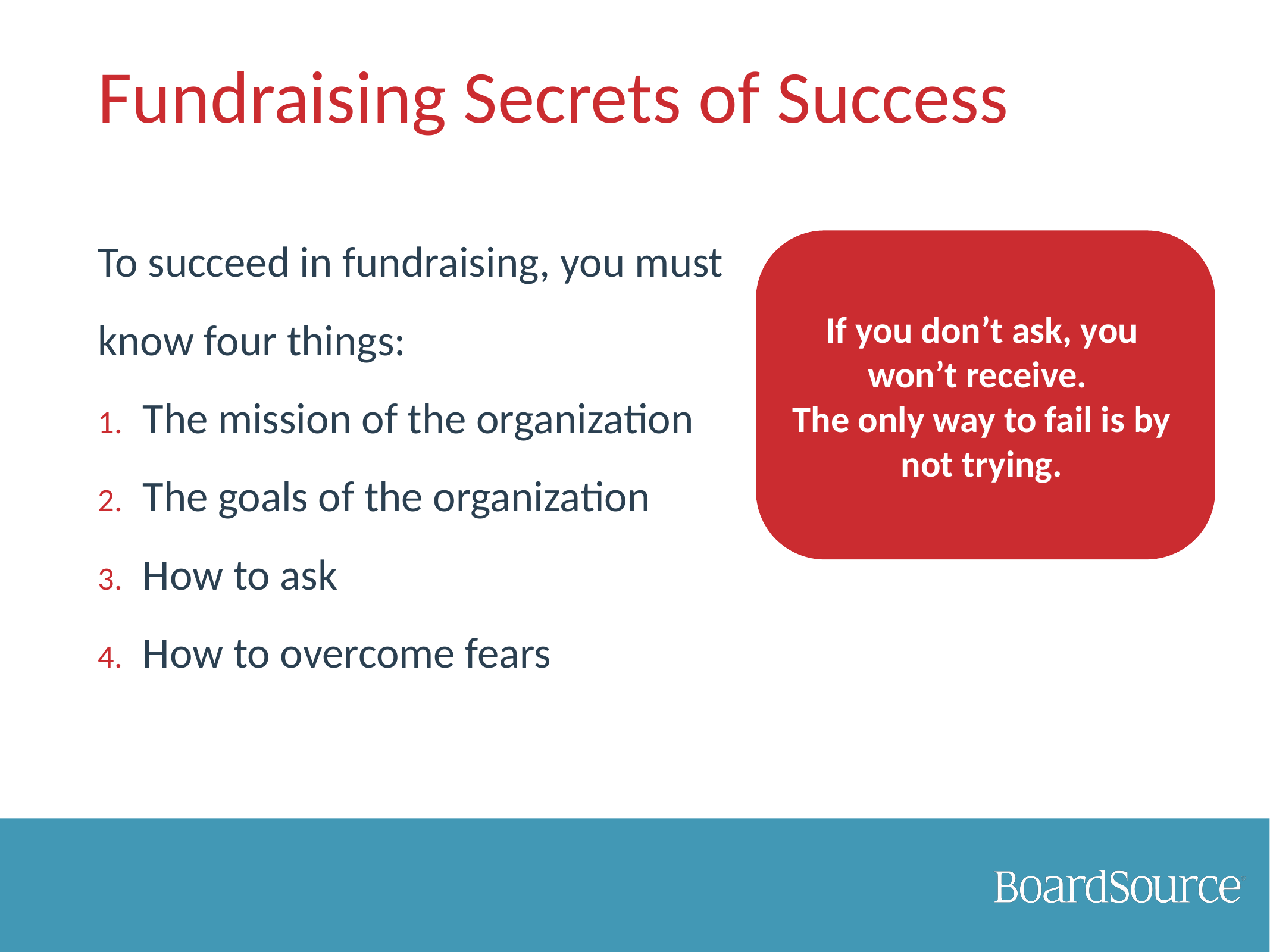

# Fundraising Secrets of Success
To succeed in fundraising, you must know four things:
The mission of the organization
The goals of the organization
How to ask
How to overcome fears
If you don’t ask, you won’t receive.
The only way to fail is by not trying.